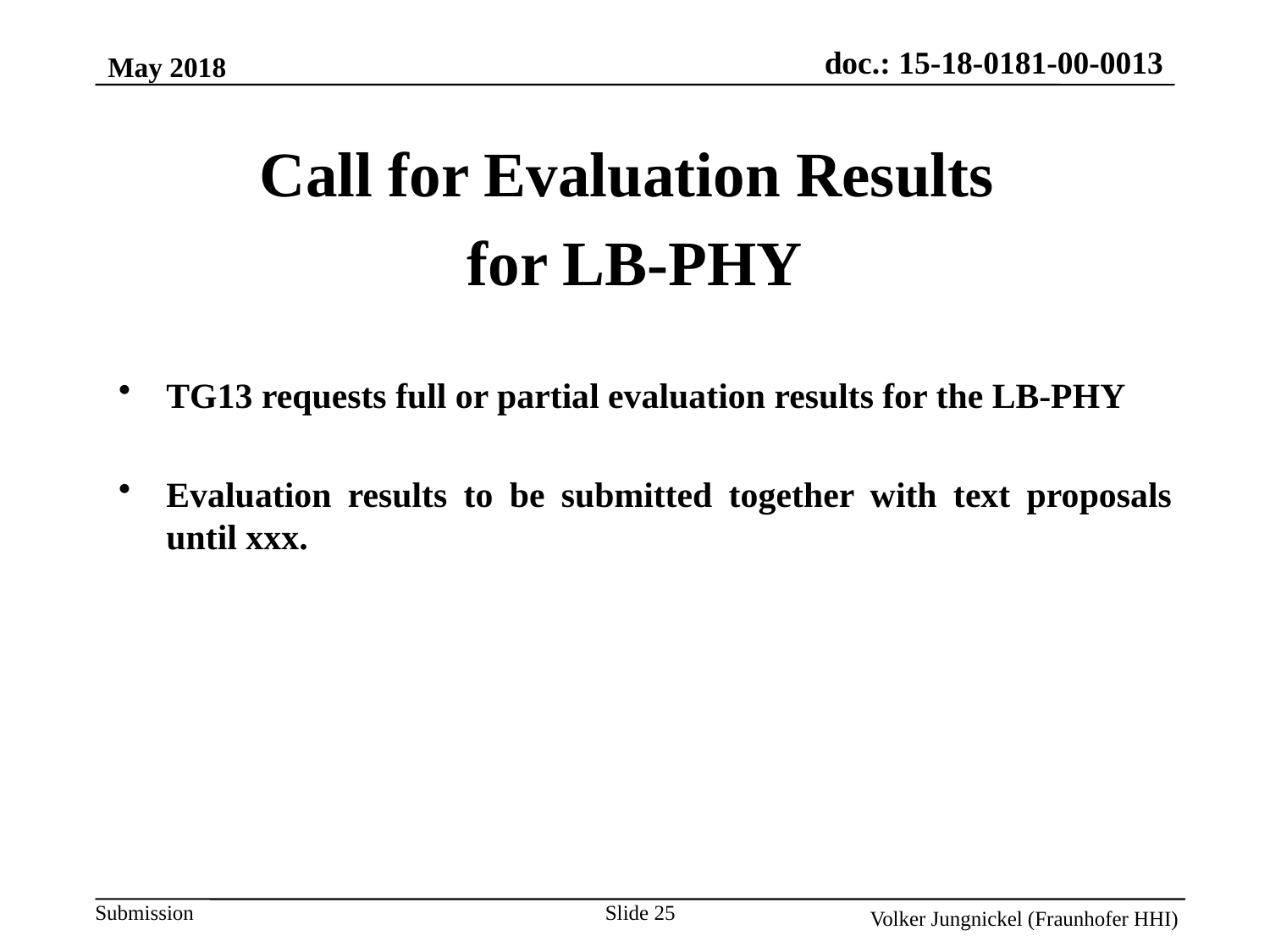

May 2018
Call for Evaluation Results
for LB-PHY

TG13 requests full or partial evaluation results for the LB-PHY

Evaluation results to be submitted together with text proposals until xxx.

Slide 25
Volker Jungnickel (Fraunhofer HHI)